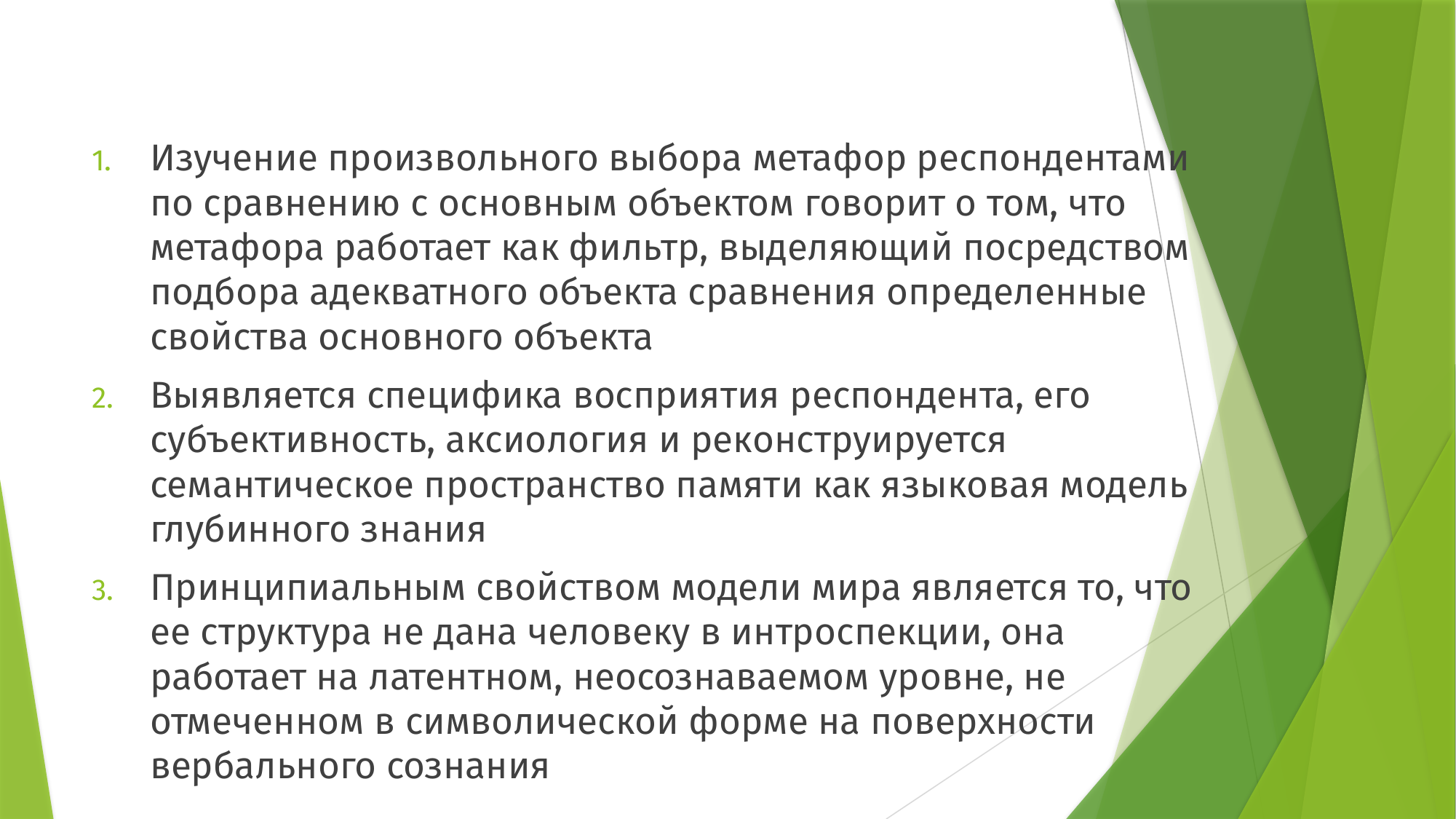

#
Изучение произвольного выбора метафор респондентами по сравнению с основным объектом говорит о том, что метафора работает как фильтр, выделяющий посредством подбора адекватного объекта сравнения определенные свойства основного объекта
Выявляется специфика восприятия респондента, его субъективность, аксиология и реконструируется семантическое пространство памяти как языковая модель глубинного знания
Принципиальным свойством модели мира является то, что ее структура не дана человеку в интроспекции, она работает на латентном, неосознаваемом уровне, не отмеченном в символической форме на поверхности вербального сознания